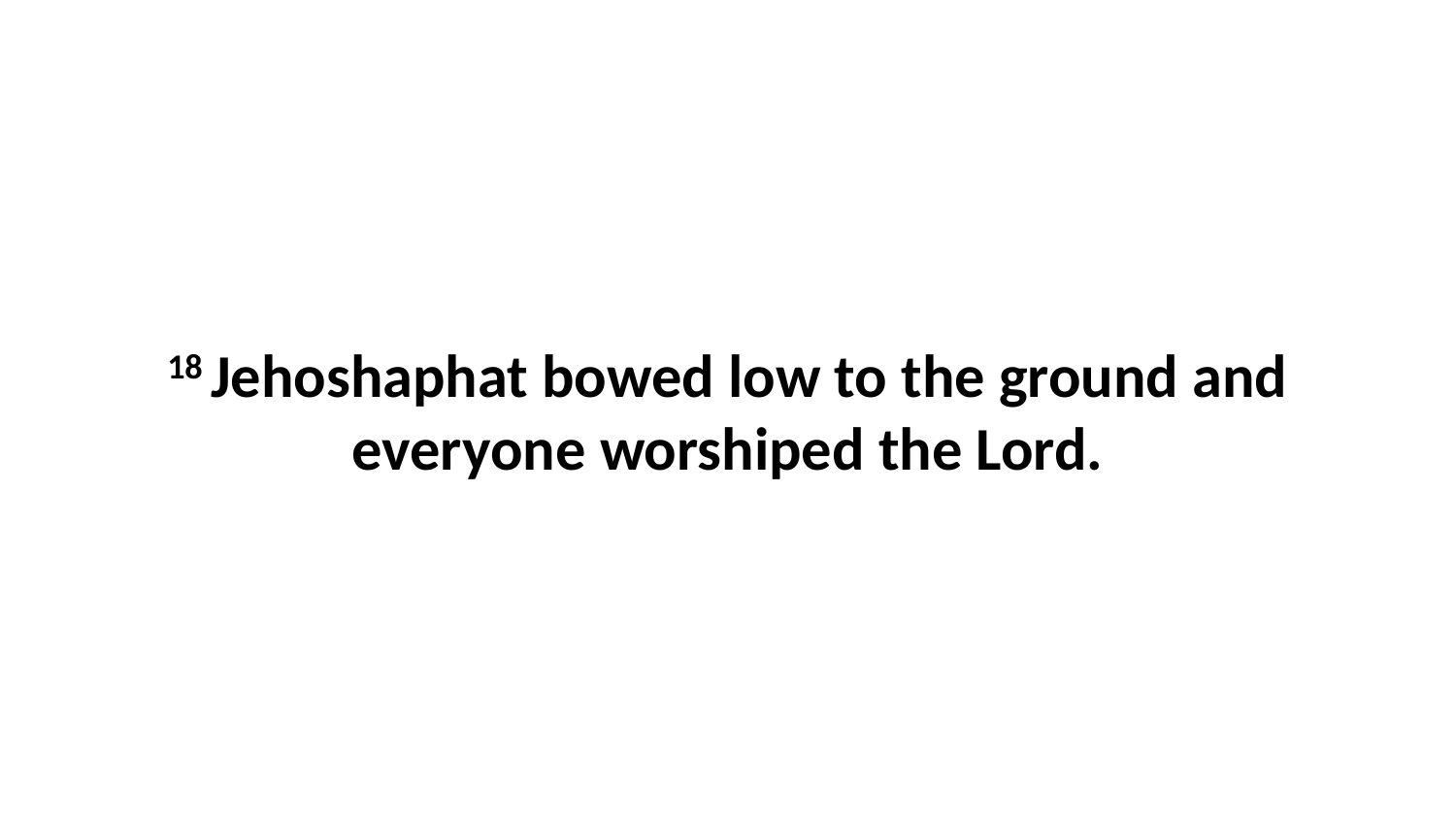

18 Jehoshaphat bowed low to the ground and everyone worshiped the Lord.